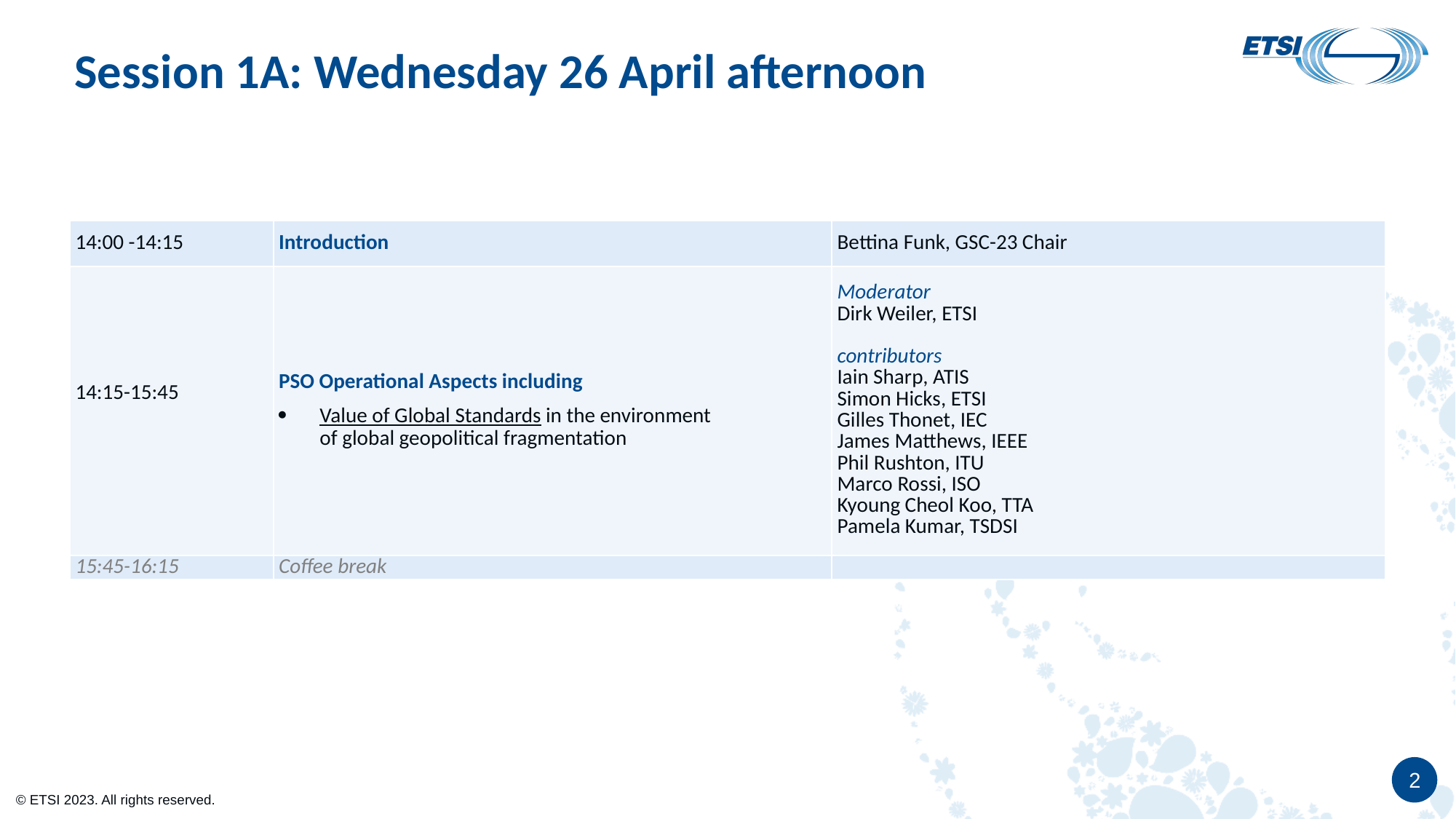

# Session 1A: Wednesday 26 April afternoon
Text
Bullet 1
Bullet 2
| 14:00 -14:15 | Introduction | Bettina Funk, GSC-23 Chair |
| --- | --- | --- |
| 14:15-15:45 | PSO Operational Aspects including Value of Global Standards in the environment of global geopolitical fragmentation | Moderator Dirk Weiler, ETSI contributors Iain Sharp, ATIS Simon Hicks, ETSI Gilles Thonet, IEC James Matthews, IEEE Phil Rushton, ITU Marco Rossi, ISO Kyoung Cheol Koo, TTA Pamela Kumar, TSDSI |
| 15:45-16:15 | Coffee break |  |
2